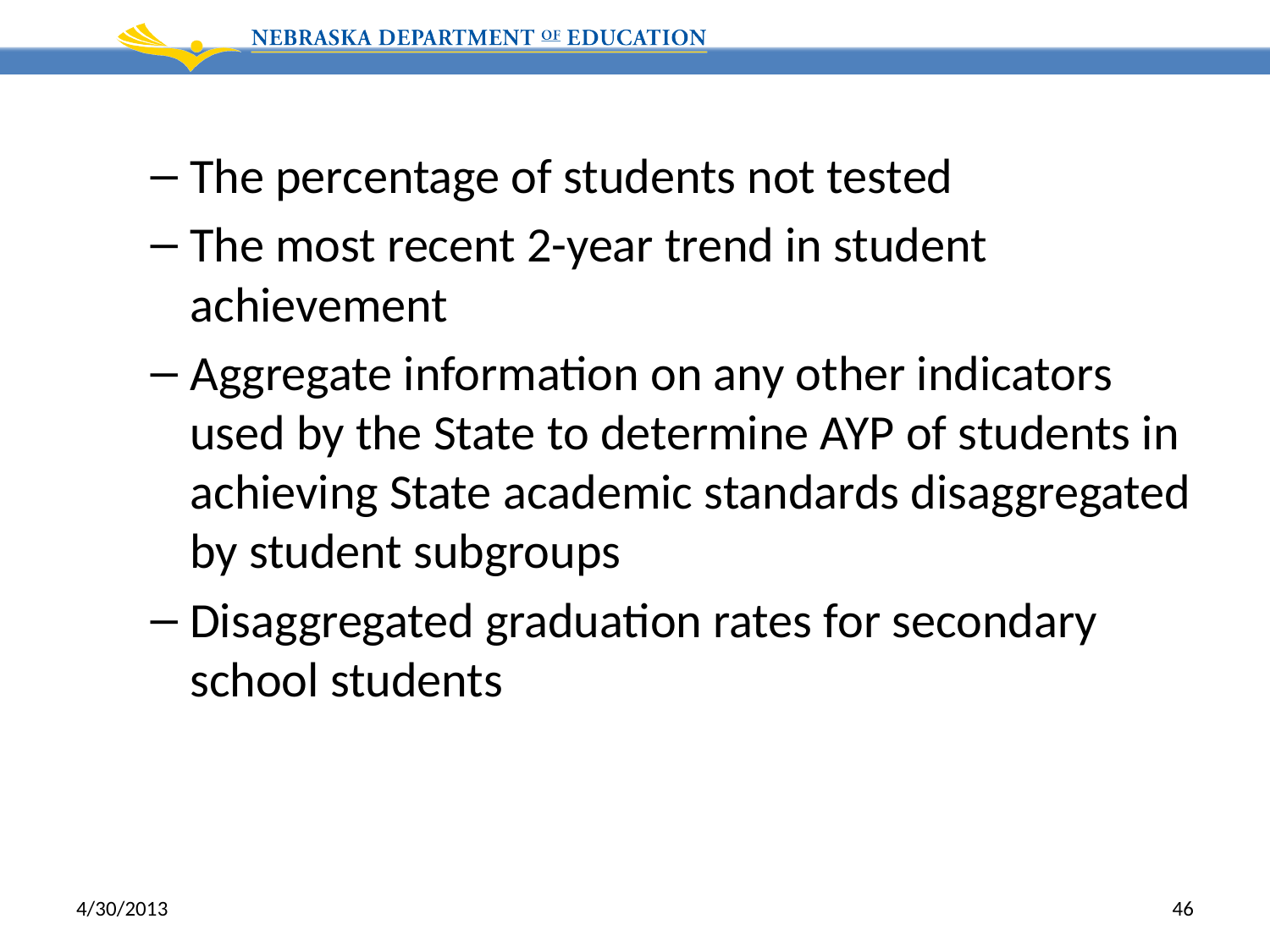

The percentage of students not tested
The most recent 2-year trend in student achievement
Aggregate information on any other indicators used by the State to determine AYP of students in achieving State academic standards disaggregated by student subgroups
Disaggregated graduation rates for secondary school students
4/30/2013
46